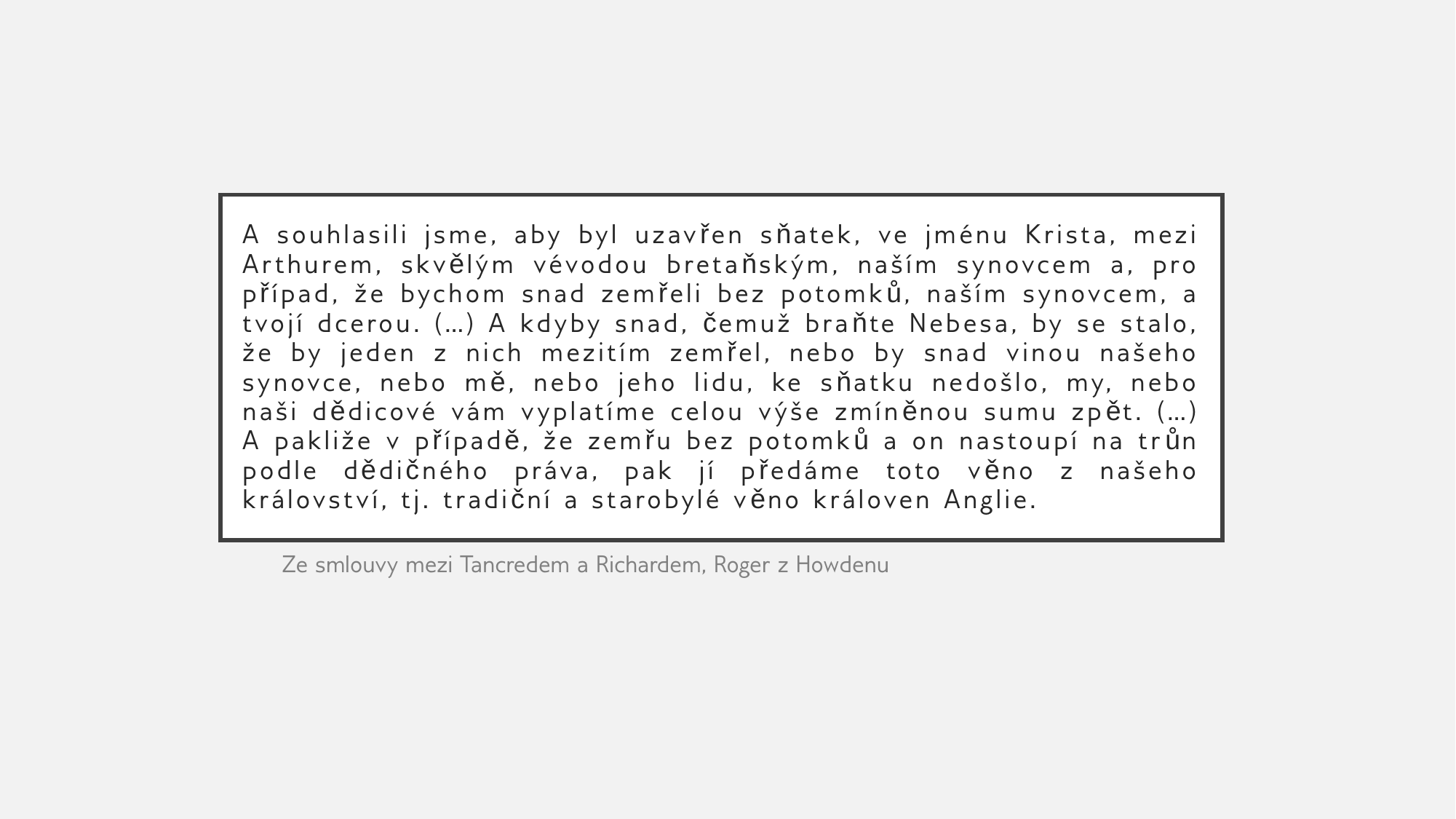

# A souhlasili jsme, aby byl uzavřen sňatek, ve jménu Krista, mezi Arthurem, skvělým vévodou bretaňským, naším synovcem a, pro případ, že bychom snad zemřeli bez potomků, naším synovcem, a tvojí dcerou. (…) A kdyby snad, čemuž braňte Nebesa, by se stalo, že by jeden z nich mezitím zemřel, nebo by snad vinou našeho synovce, nebo mě, nebo jeho lidu, ke sňatku nedošlo, my, nebo naši dědicové vám vyplatíme celou výše zmíněnou sumu zpět. (…) A pakliže v případě, že zemřu bez potomků a on nastoupí na trůn podle dědičného práva, pak jí předáme toto věno z našeho království, tj. tradiční a starobylé věno královen Anglie.

Ze smlouvy mezi Tancredem a Richardem, Roger z Howdenu